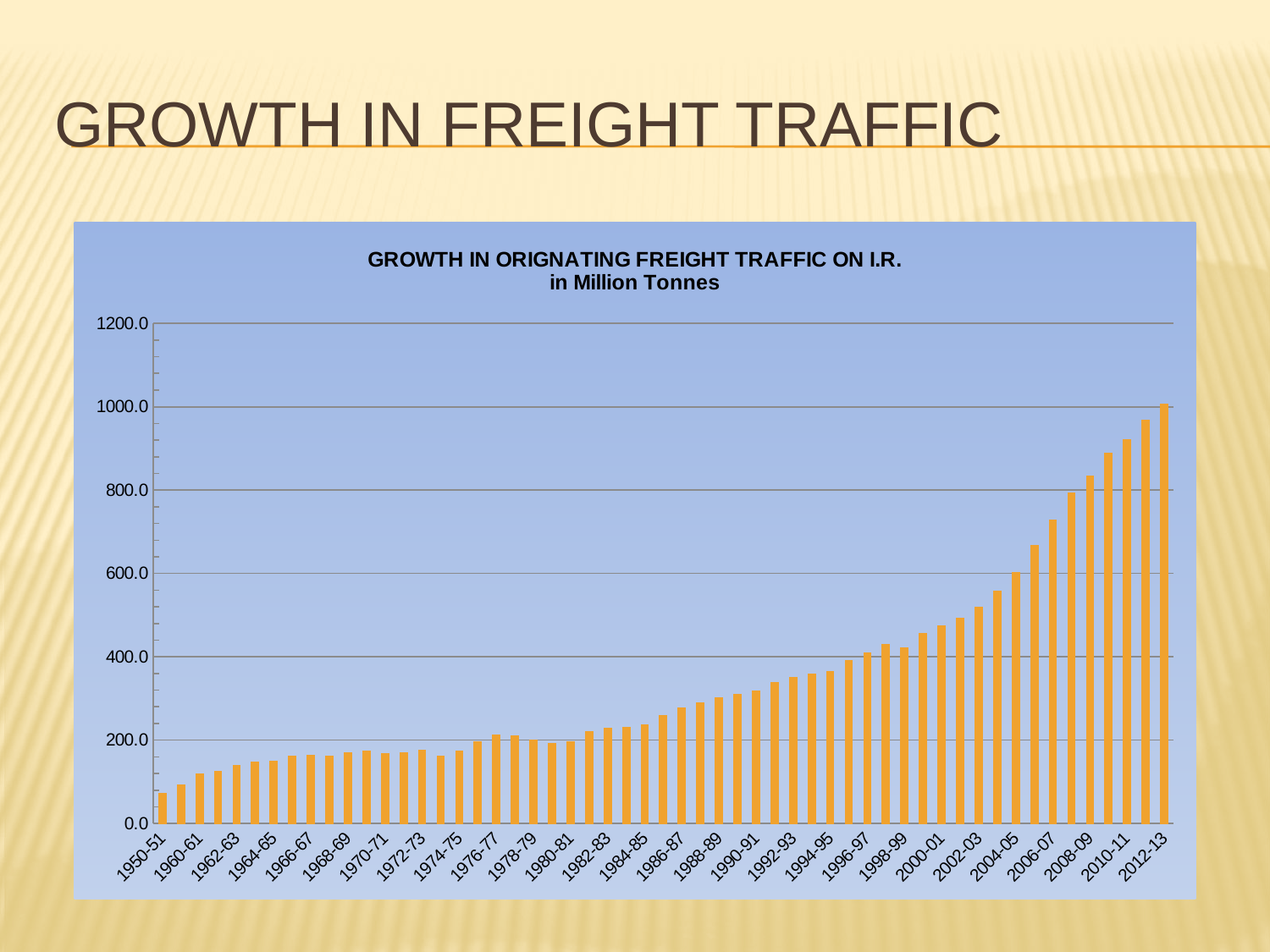

# GROWTH IN FREIGHT TRAFFIC

### Chart: GROWTH IN ORIGNATING FREIGHT TRAFFIC ON I.R.
in Million Tonnes

| Category |  |
|---|---|
| 1950-51 | 73.2 |
| 1955-56 | 92.2 |
| 1960-61 | 119.8 |
| 1961-62 | 125.6 |
| 1962-63 | 139.4 |
| 1963-64 | 147.6 |
| 1964-65 | 148.8 |
| 1965-66 | 162.0 |
| 1966-67 | 164.0 |
| 1967-68 | 162.4 |
| 1968-69 | 170.8 |
| 1969-70 | 173.8 |
| 1970-71 | 167.9 |
| 1971-72 | 170.1 |
| 1972-73 | 175.3 |
| 1973-74 | 162.1 |
| 1974-75 | 173.6 |
| 1975-76 | 196.8 |
| 1976-77 | 212.6 |
| 1977-78 | 210.8 |
| 1978-79 | 199.6 |
| 1979-80 | 193.1 |
| 1980-81 | 195.9 |
| 1981-82 | 221.2 |
| 1982-83 | 228.8 |
| 1983-84 | 230.1 |
| 1984-85 | 236.4 |
| 1985-86 | 258.6 |
| 1986-87 | 277.8 |
| 1987-88 | 290.2 |
| 1988-89 | 302.1 |
| 1989-90 | 310.0 |
| 1990-91 | 318.3999999999997 |
| 1991-92 | 338.0 |
| 1992-93 | 350.1 |
| 1993-94 | 358.7 |
| 1994-95 | 365.0 |
| 1995-96 | 390.7 |
| 1996-97 | 409.0 |
| 1997-98 | 429.4 |
| 1998-99 | 420.9 |
| 1999-2k | 456.4 |
| 2000-01 | 473.5 |
| 2001-02 | 492.5 |
| 2002-03 | 518.7 |
| 2003-04 | 557.4 |
| 2004-05 | 602.1 |
| 2005-06 | 666.5 |
| 2006-07 | 727.8 |
| 2007-08 | 793.9 |
| 2008-09 | 833.4 |
| 2009-10 | 887.8 |
| 2010-11 | 921.7 |
| 2011-12 | 969.0 |
| 2012-13 | 1007.0 |